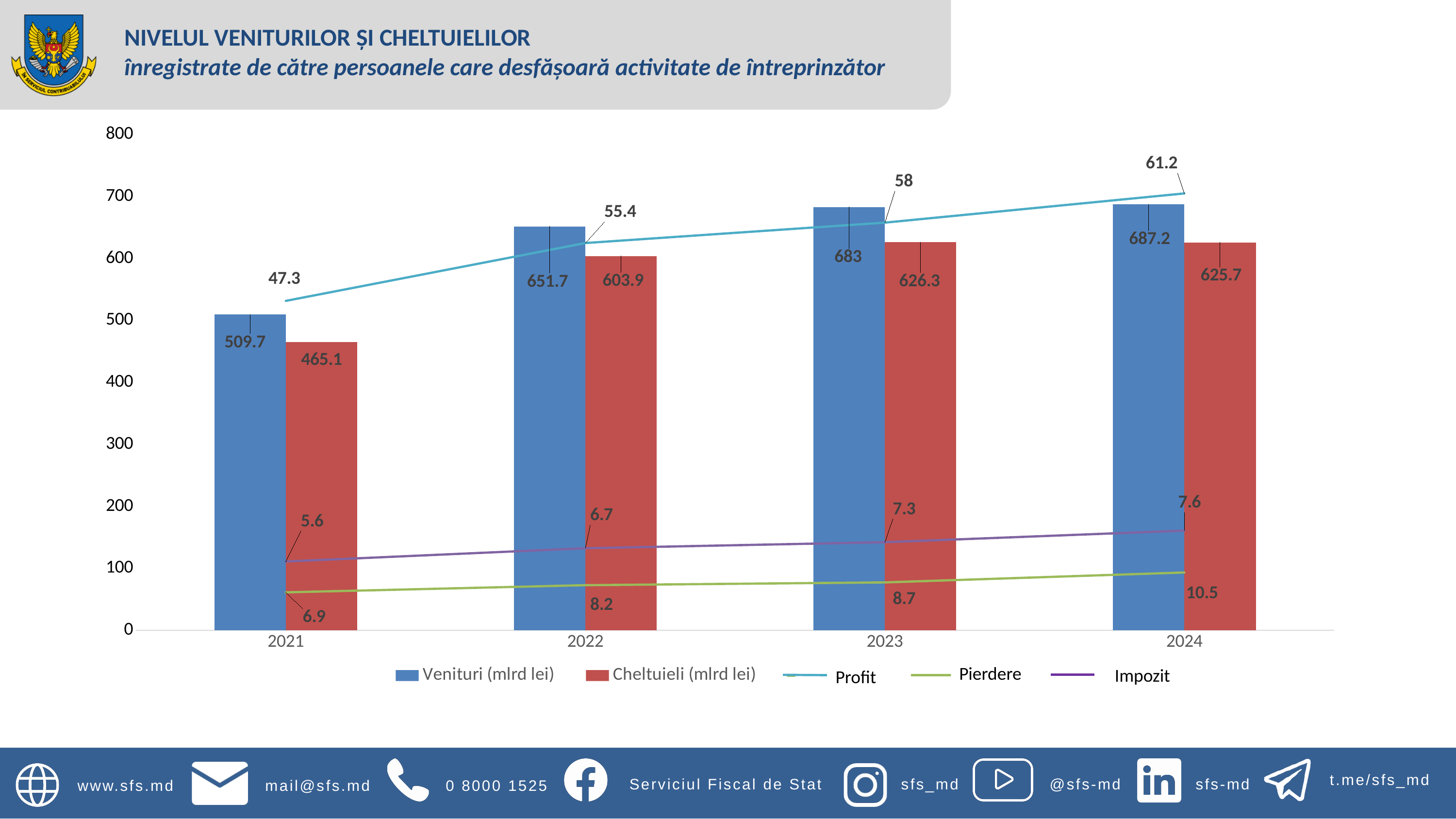

NIVELUL VENITURILOR ȘI CHELTUIELILOR
înregistrate de către persoanele care desfășoară activitate de întreprinzător

### Chart

| Category | Venituri (mlrd lei) | Cheltuieli (mlrd lei) | Pierderi | Impozit |  |
|---|---|---|---|---|---|
| 2021 | 509.7 | 465.1 | 6.9 | 5.6 | 47.3 |
| 2022 | 651.7 | 603.9 | 8.2 | 6.7 | 55.4 |
| 2023 | 683.0 | 626.3 | 8.7 | 7.3 | 58.0 |
| 2024 | 687.2 | 625.7 | 10.5 | 7.6 | 61.2 |
Pierdere
Profit
Impozit

t.me/sfs_md
Serviciul Fiscal de Stat
sfs_md
@sfs-md
sfs-md
www.sfs.md
mail@sfs.md
0 8000 1525